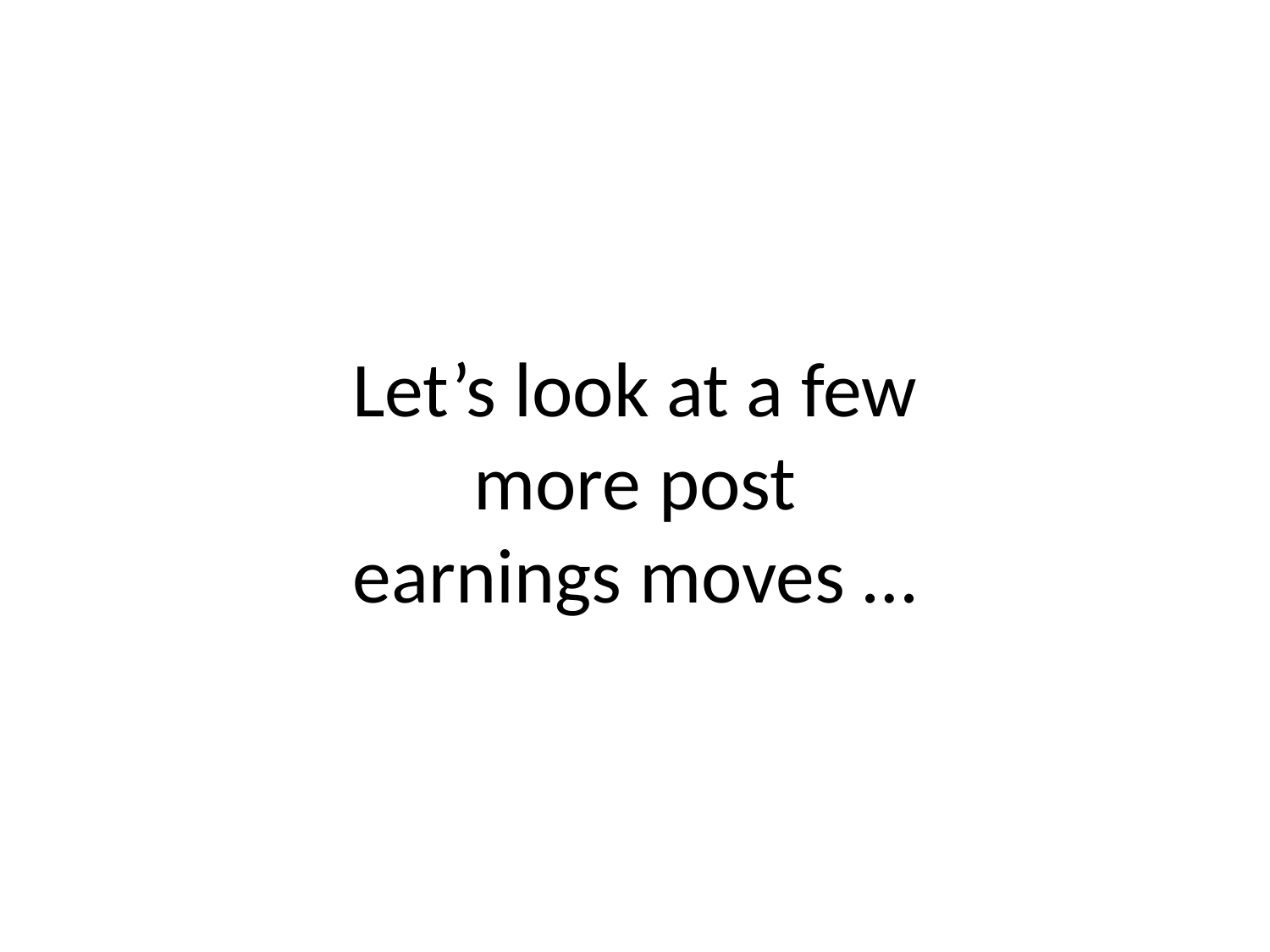

# Let’s look at a few more post earnings moves …